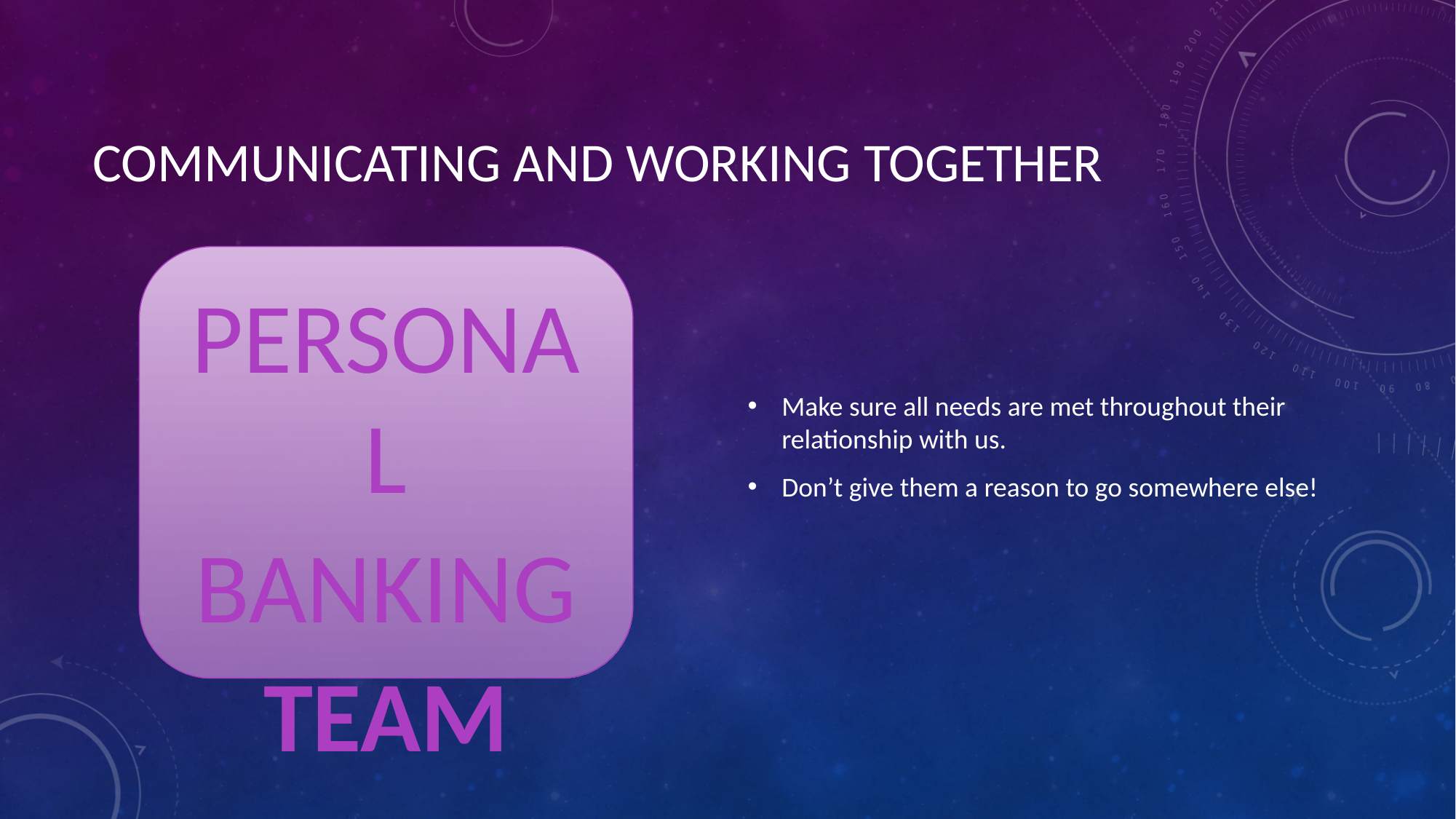

# Communicating and Working Together
PERSONAL
BANKING
TEAM
Make sure all needs are met throughout their relationship with us.
Don’t give them a reason to go somewhere else!